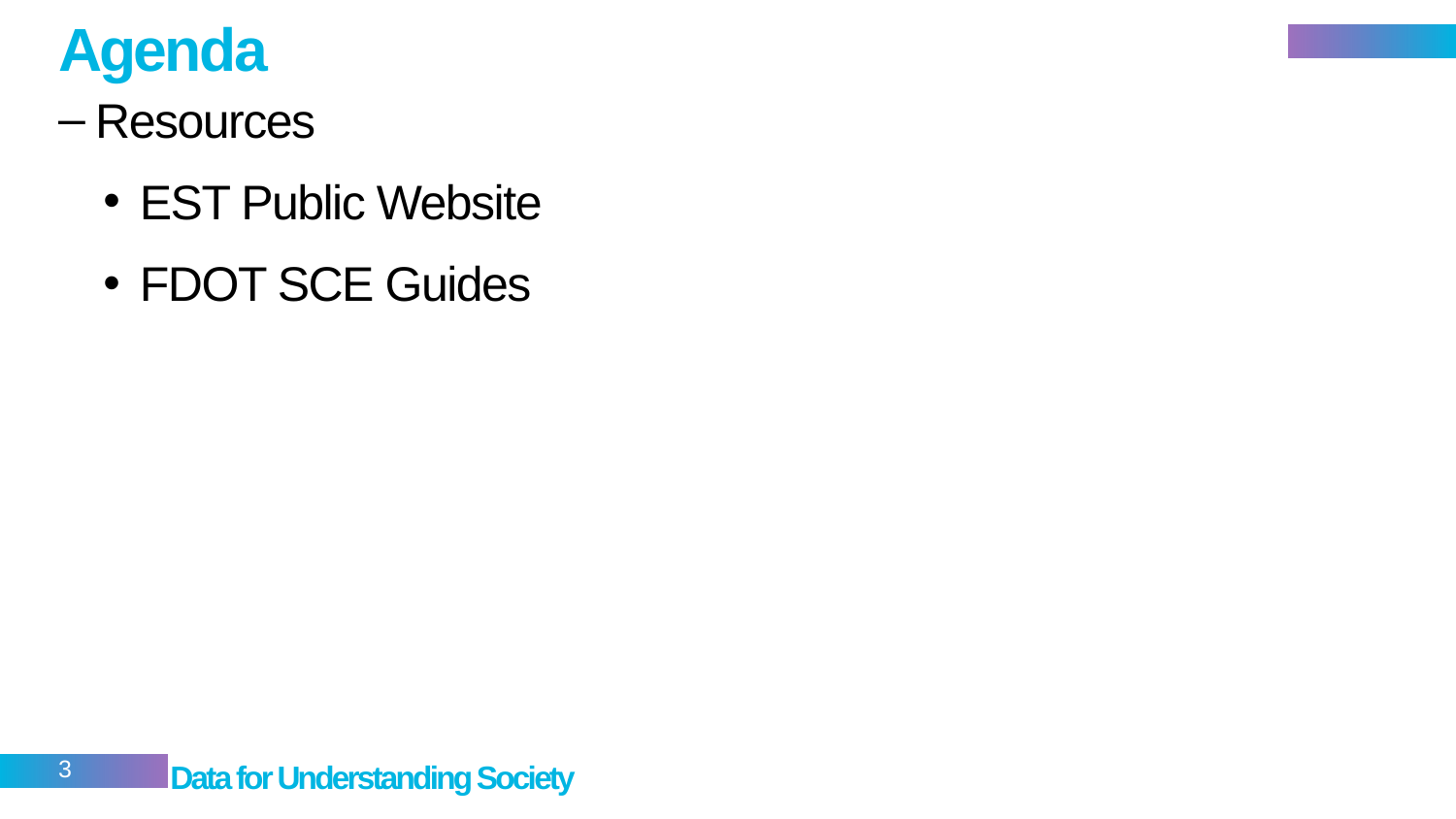

# Agenda
Resources
EST Public Website
FDOT SCE Guides

3